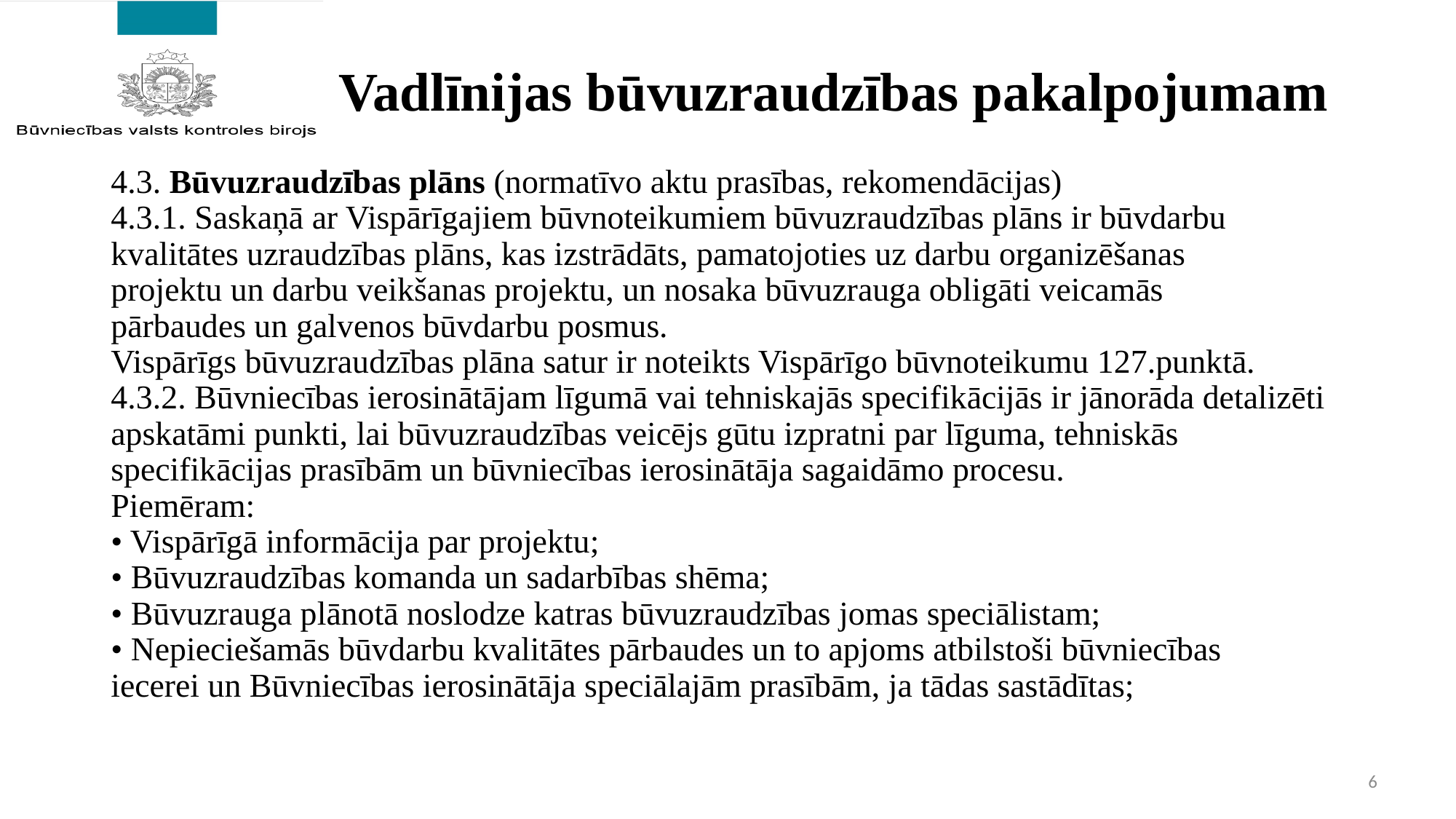

# Vadlīnijas būvuzraudzības pakalpojumam
4.3. Būvuzraudzības plāns (normatīvo aktu prasības, rekomendācijas)
4.3.1. Saskaņā ar Vispārīgajiem būvnoteikumiem būvuzraudzības plāns ir būvdarbu
kvalitātes uzraudzības plāns, kas izstrādāts, pamatojoties uz darbu organizēšanas
projektu un darbu veikšanas projektu, un nosaka būvuzrauga obligāti veicamās
pārbaudes un galvenos būvdarbu posmus.
Vispārīgs būvuzraudzības plāna satur ir noteikts Vispārīgo būvnoteikumu 127.punktā.
4.3.2. Būvniecības ierosinātājam līgumā vai tehniskajās specifikācijās ir jānorāda detalizēti
apskatāmi punkti, lai būvuzraudzības veicējs gūtu izpratni par līguma, tehniskās
specifikācijas prasībām un būvniecības ierosinātāja sagaidāmo procesu.
Piemēram:
• Vispārīgā informācija par projektu;
• Būvuzraudzības komanda un sadarbības shēma;
• Būvuzrauga plānotā noslodze katras būvuzraudzības jomas speciālistam;
• Nepieciešamās būvdarbu kvalitātes pārbaudes un to apjoms atbilstoši būvniecības
iecerei un Būvniecības ierosinātāja speciālajām prasībām, ja tādas sastādītas;
6